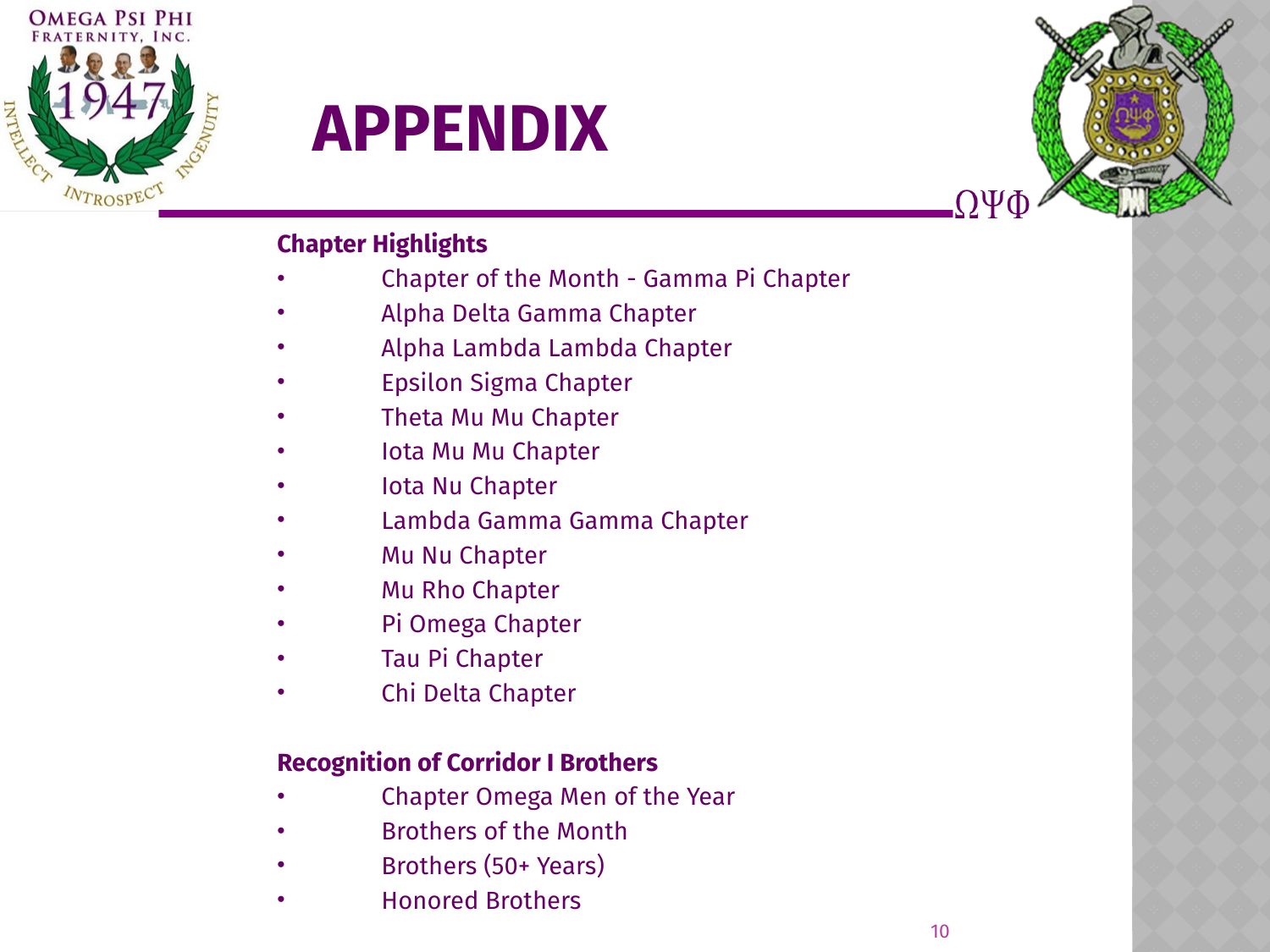

# Appendix
Chapter Highlights
   Chapter of the Month - Gamma Pi Chapter
   Alpha Delta Gamma Chapter
   Alpha Lambda Lambda Chapter
   Epsilon Sigma Chapter
   Theta Mu Mu Chapter
   Iota Mu Mu Chapter
   Iota Nu Chapter
   Lambda Gamma Gamma Chapter
   Mu Nu Chapter
   Mu Rho Chapter
   Pi Omega Chapter
   Tau Pi Chapter
   Chi Delta Chapter

Recognition of Corridor I Brothers
   Chapter Omega Men of the Year
   Brothers of the Month
   Brothers (50+ Years)
   Honored Brothers

10